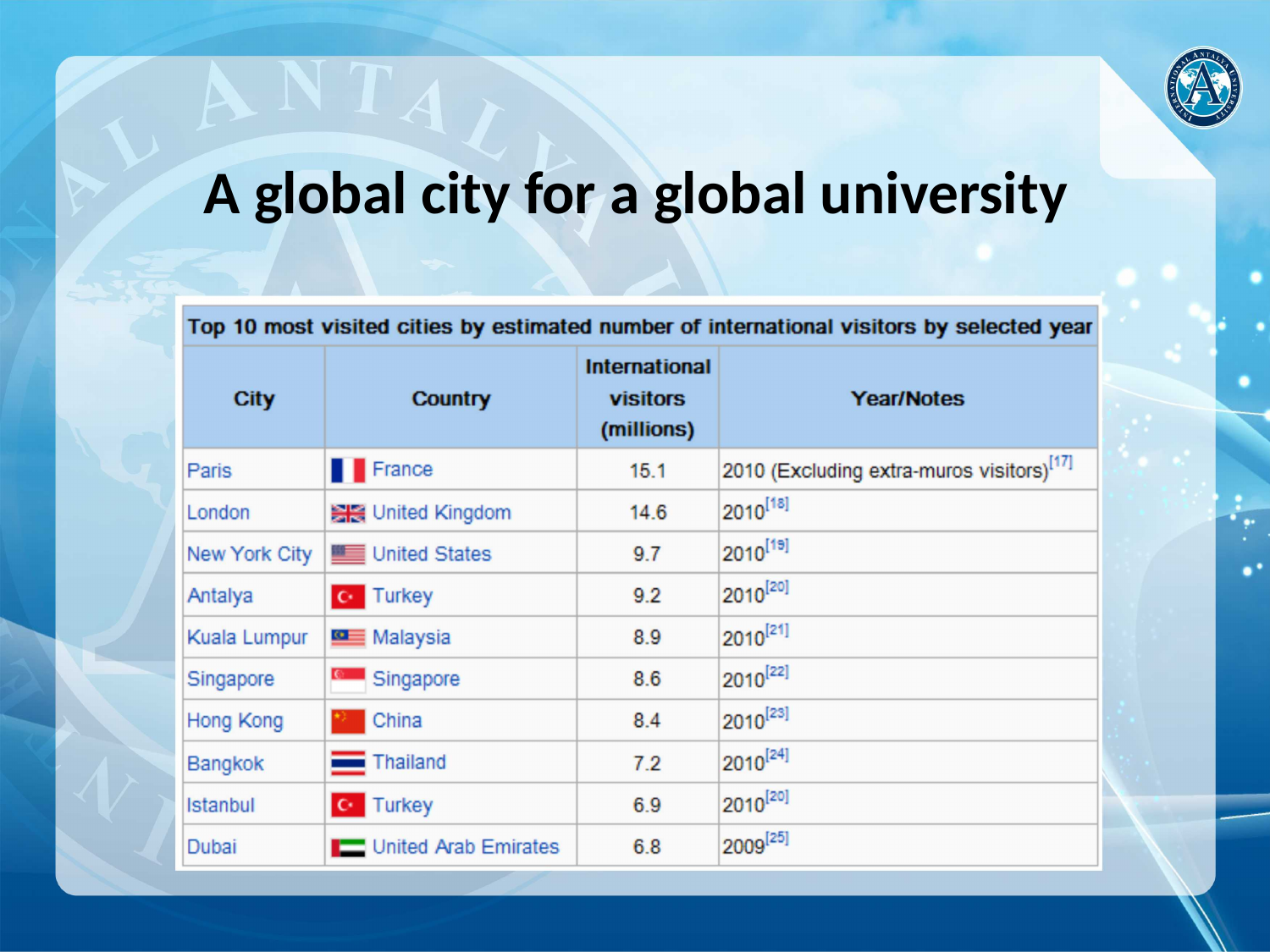

# A global city for a global university